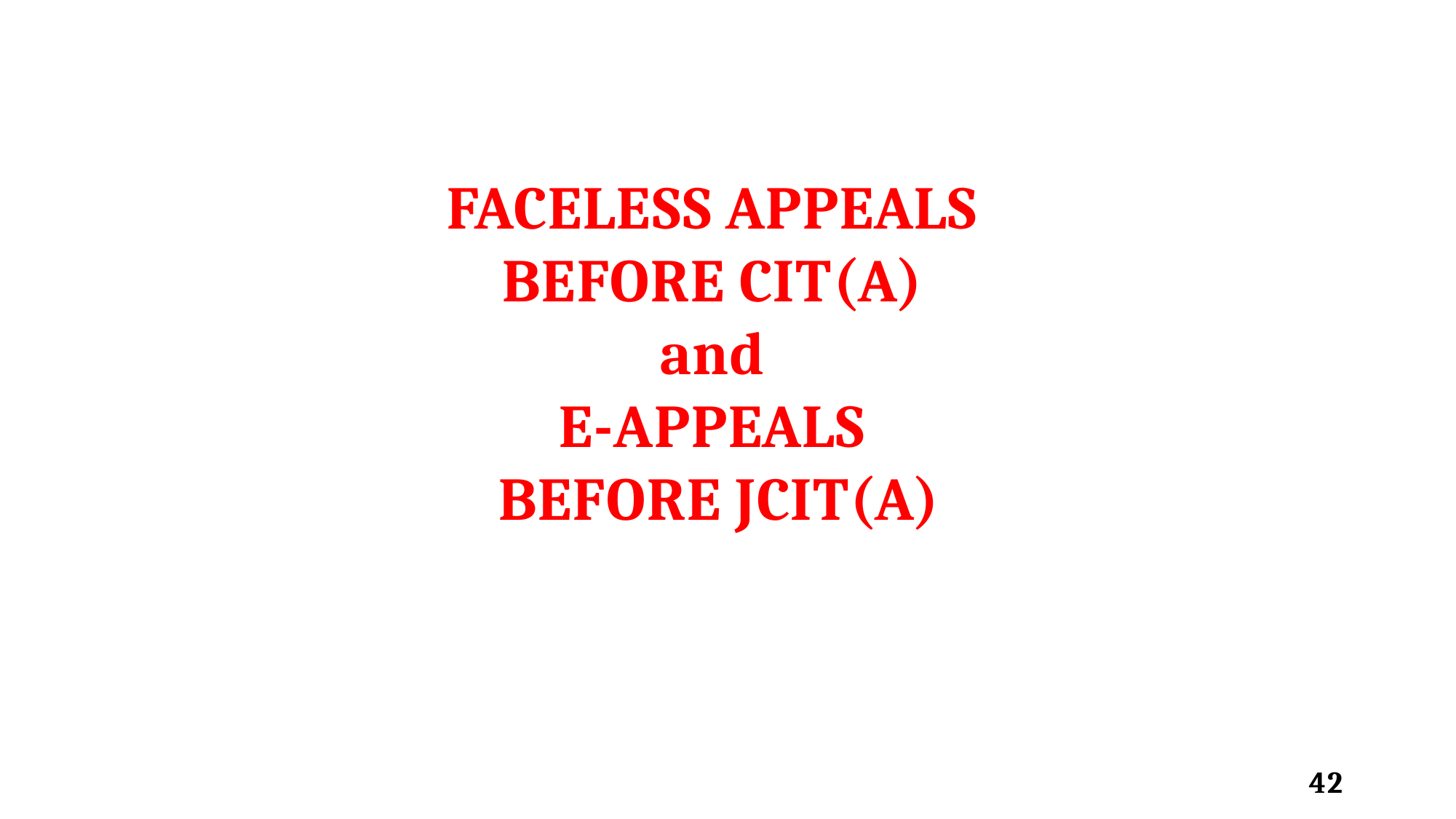

FACELESS APPEALS
BEFORE CIT(A)
and
E-APPEALS
BEFORE JCIT(A)
42